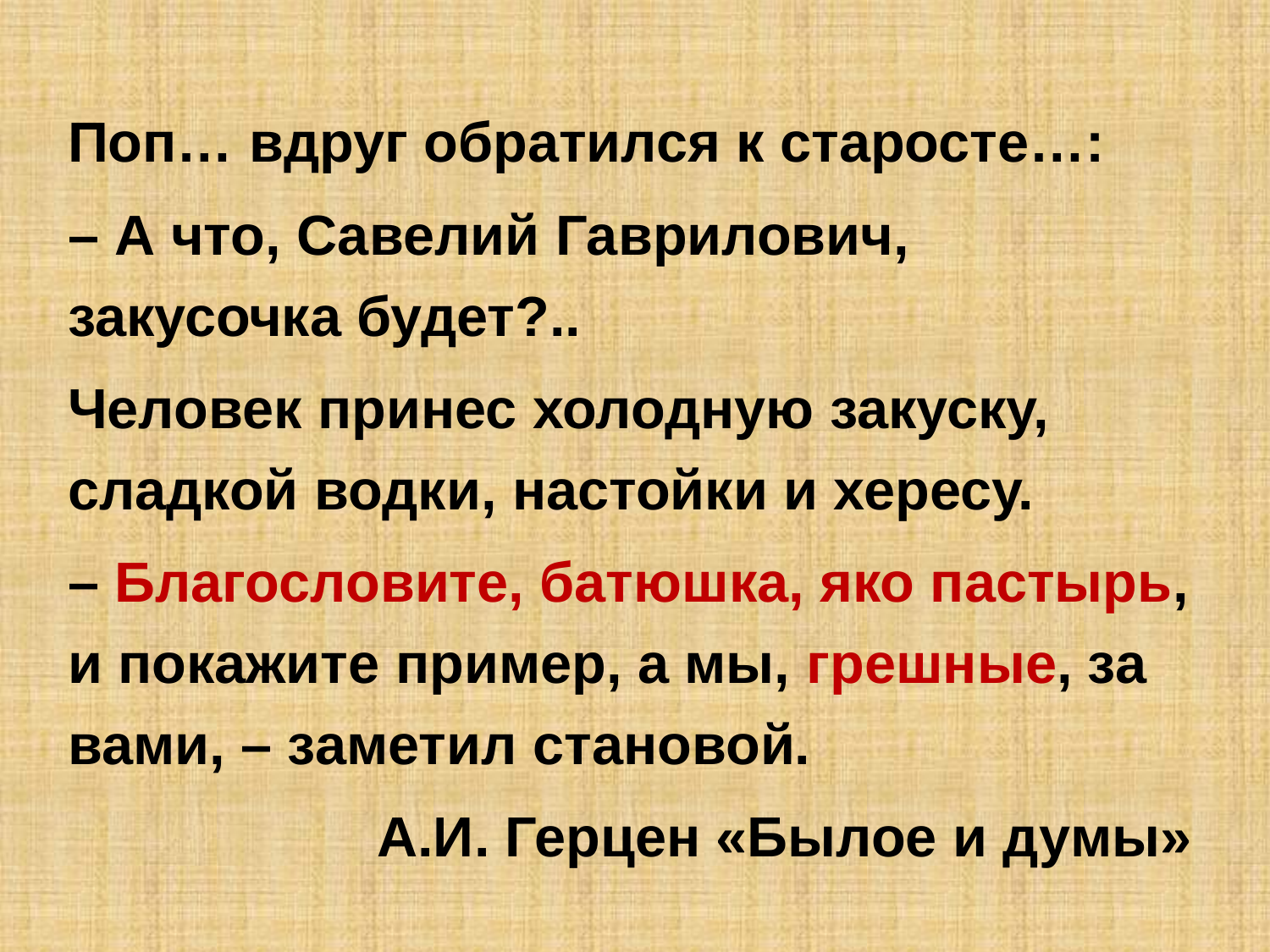

Поп… вдруг обратился к старосте…:
– А что, Савелий Гаврилович, закусочка будет?..
Человек принес холодную закуску, сладкой водки, настойки и хересу.
– Благословите, батюшка, яко пастырь, и покажите пример, а мы, грешные, за вами, – заметил становой.
А.И. Герцен «Былое и думы»